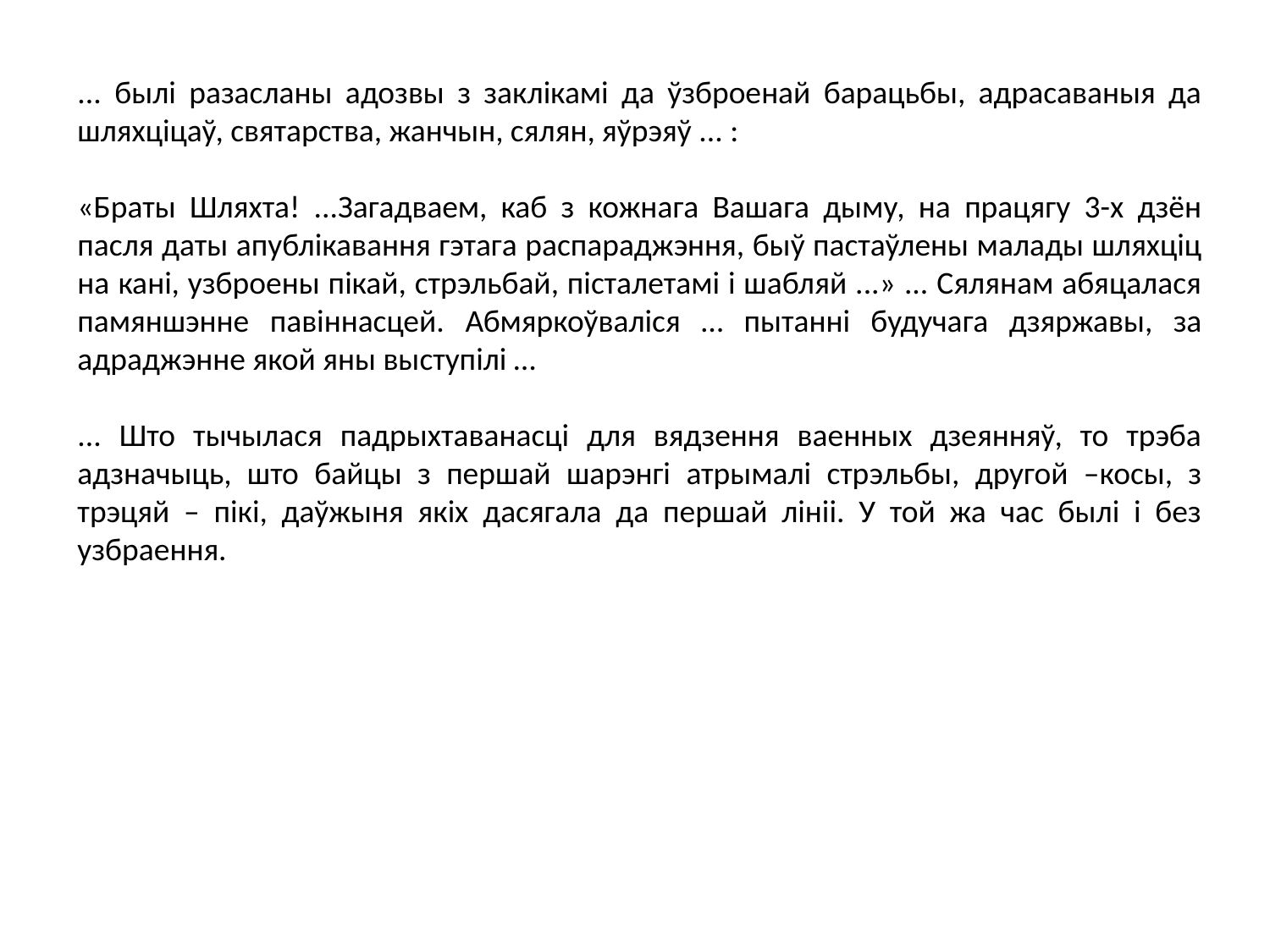

... былі разасланы адозвы з заклікамі да ўзброенай барацьбы, адрасаваныя да шляхціцаў, святарства, жанчын, сялян, яўрэяў ... :

«Браты Шляхта! ...Загадваем, каб з кожнага Вашага дыму, на працягу 3-х дзён пасля даты апублікавання гэтага распараджэння, быў пастаўлены малады шляхціц на кані, узброены пікай, стрэльбай, пісталетамі і шабляй ...» ... Сялянам абяцалася памяншэнне павіннасцей. Абмяркоўваліся … пытанні будучага дзяржавы, за адраджэнне якой яны выступілі …

... Што тычылася падрыхтаванасці для вядзення ваенных дзеянняў, то трэба адзначыць, што байцы з першай шарэнгі атрымалі стрэльбы, другой –косы, з трэцяй – пікі, даўжыня якіх дасягала да першай лініі. У той жа час былі і без узбраення.